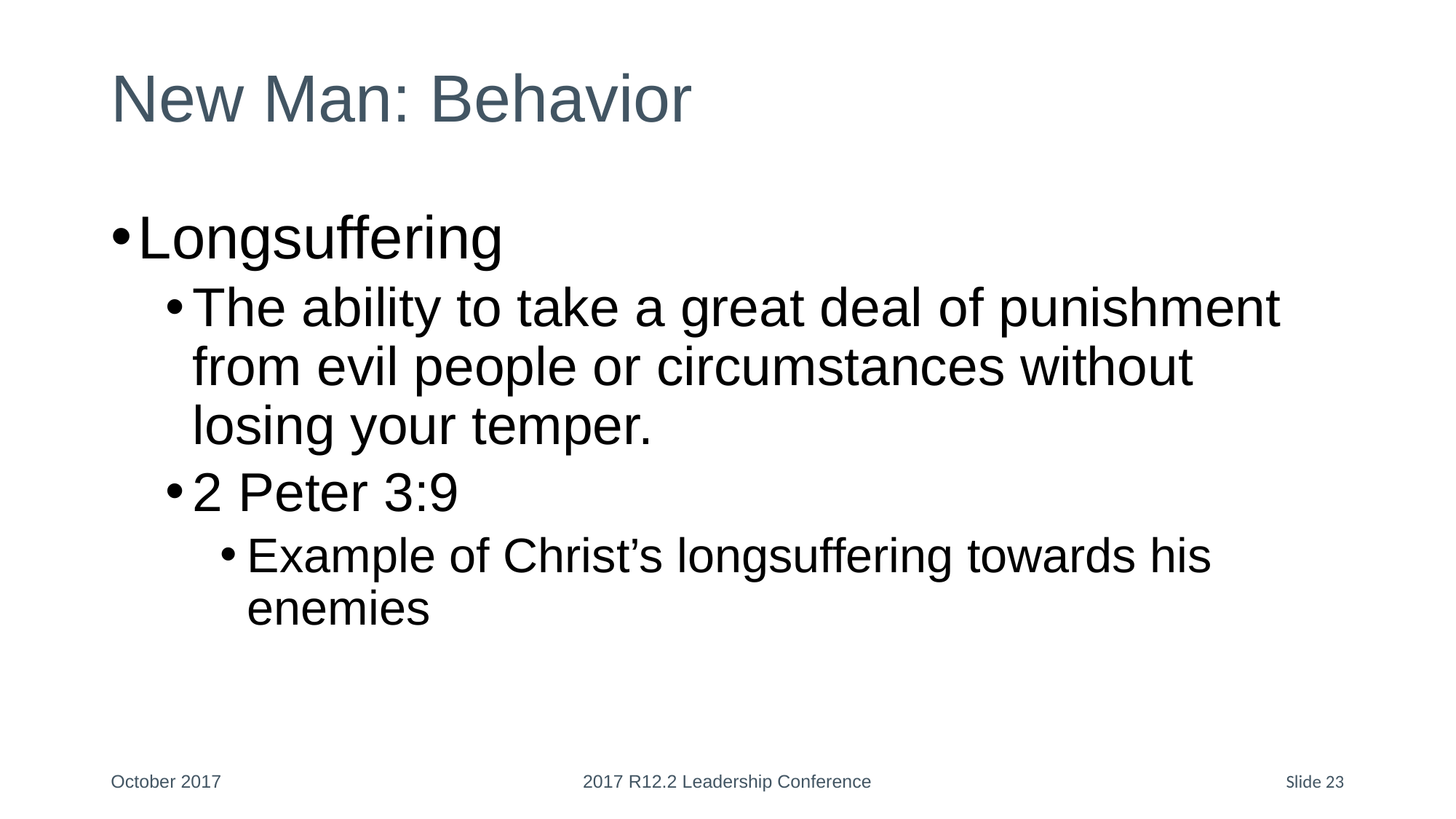

# New Man: Behavior
Longsuffering
The ability to take a great deal of punishment from evil people or circumstances without losing your temper.
2 Peter 3:9
Example of Christ’s longsuffering towards his enemies

October 2017
2017 R12.2 Leadership Conference
Slide 23